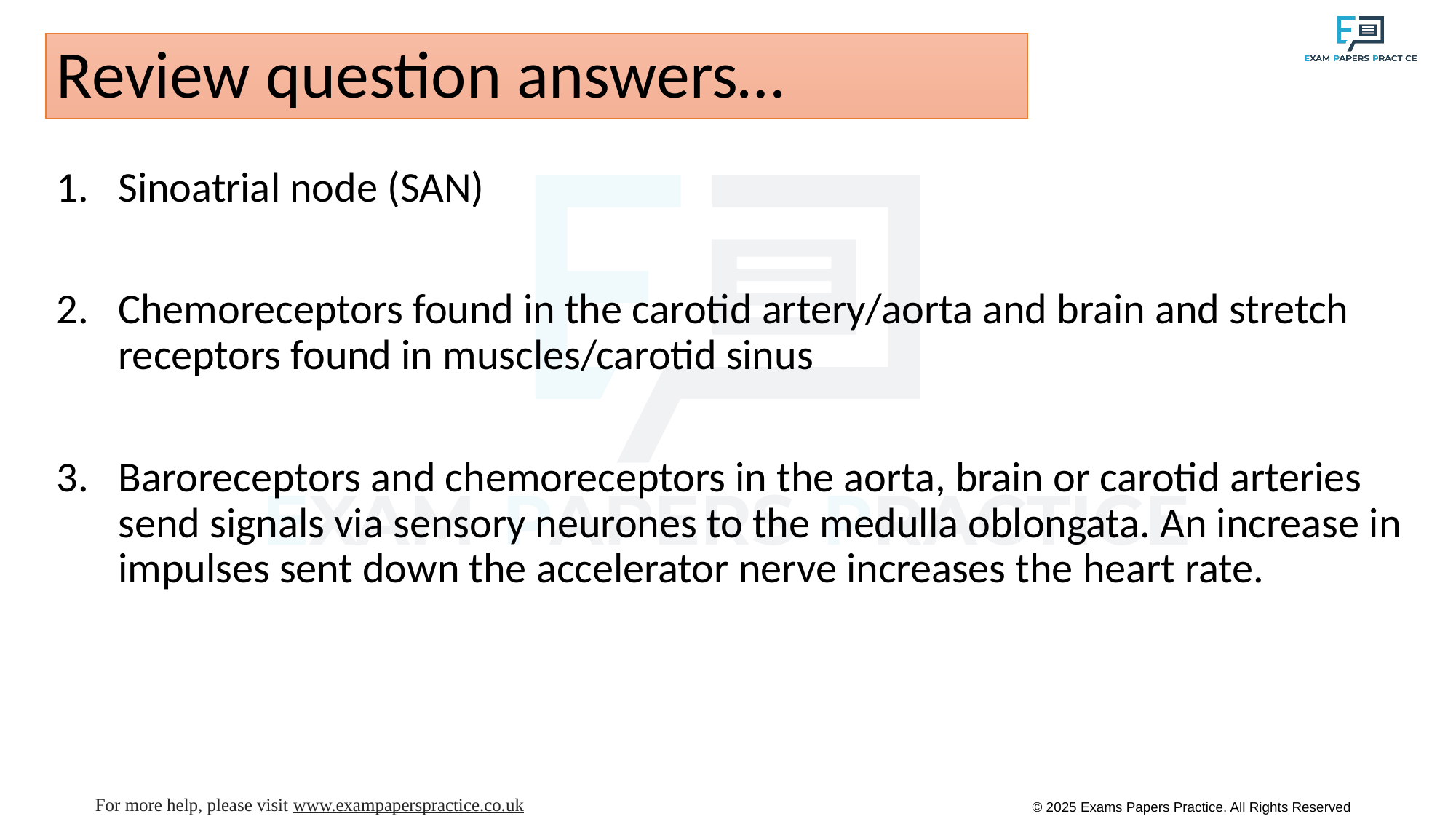

# Review question answers…
Sinoatrial node (SAN)

Chemoreceptors found in the carotid artery/aorta and brain and stretch receptors found in muscles/carotid sinus

Baroreceptors and chemoreceptors in the aorta, brain or carotid arteries send signals via sensory neurones to the medulla oblongata. An increase in impulses sent down the accelerator nerve increases the heart rate.